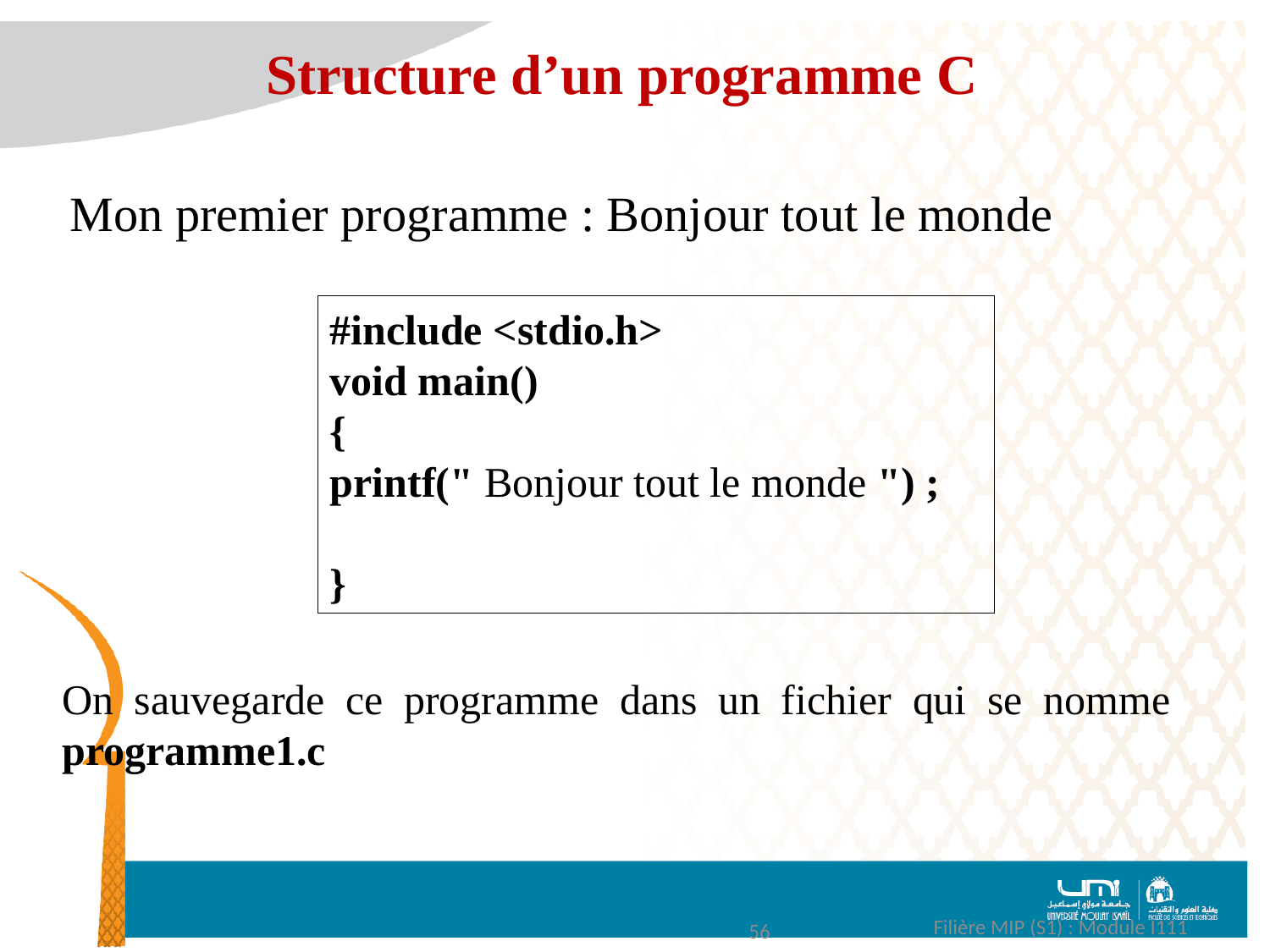

Structure d’un programme C
Mon premier programme : Bonjour tout le monde
#include <stdio.h>
void main()
{
printf(" Bonjour tout le monde ") ;

}
On sauvegarde ce programme dans un fichier qui se nomme   programme1.c
Filière MIP (S1) : Module I111
56